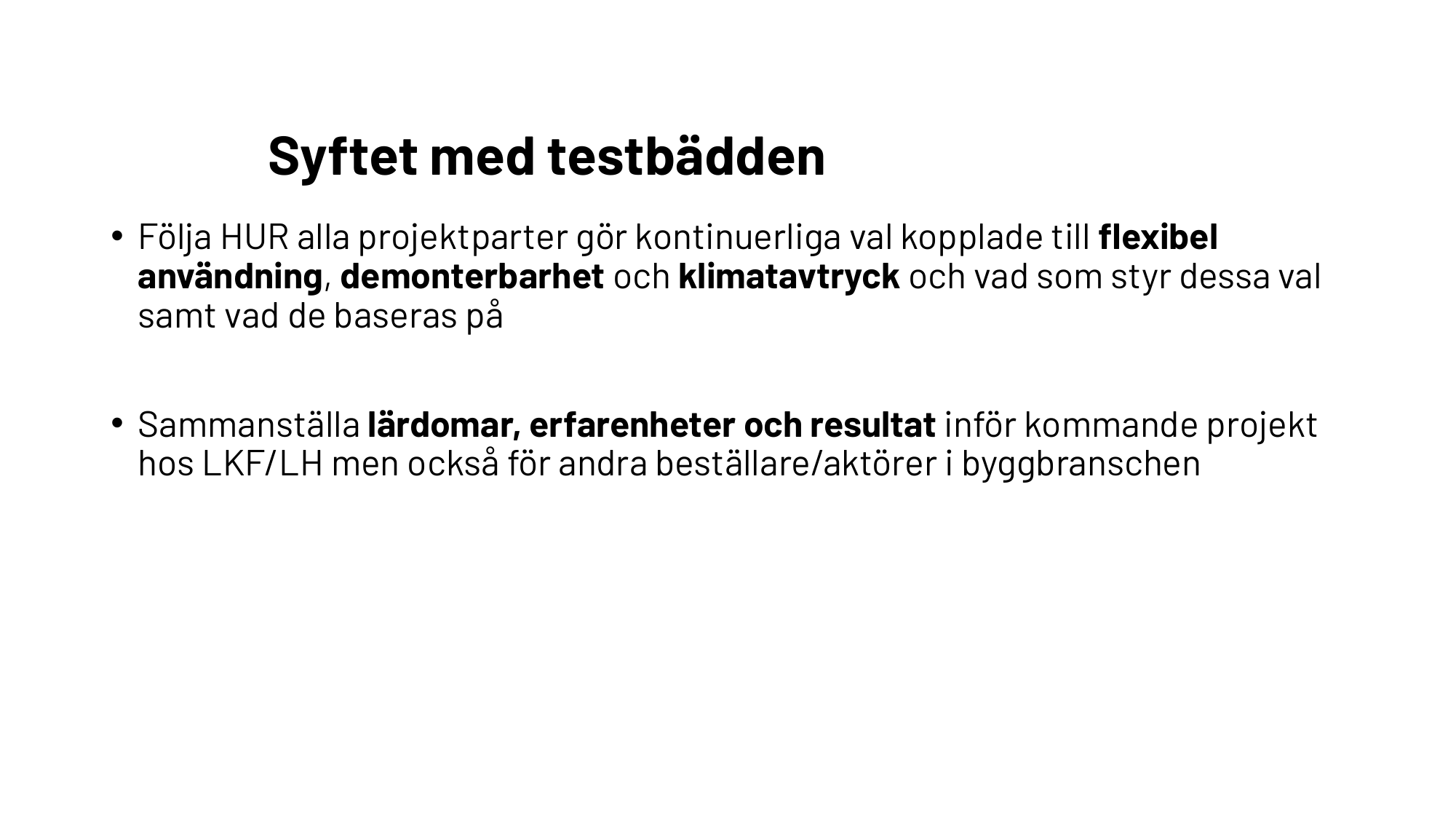

# Syftet med testbädden
Följa HUR alla projektparter gör kontinuerliga val kopplade till flexibel användning, demonterbarhet och klimatavtryck och vad som styr dessa val samt vad de baseras på

Sammanställa lärdomar, erfarenheter och resultat inför kommande projekt hos LKF/LH men också för andra beställare/aktörer i byggbranschen